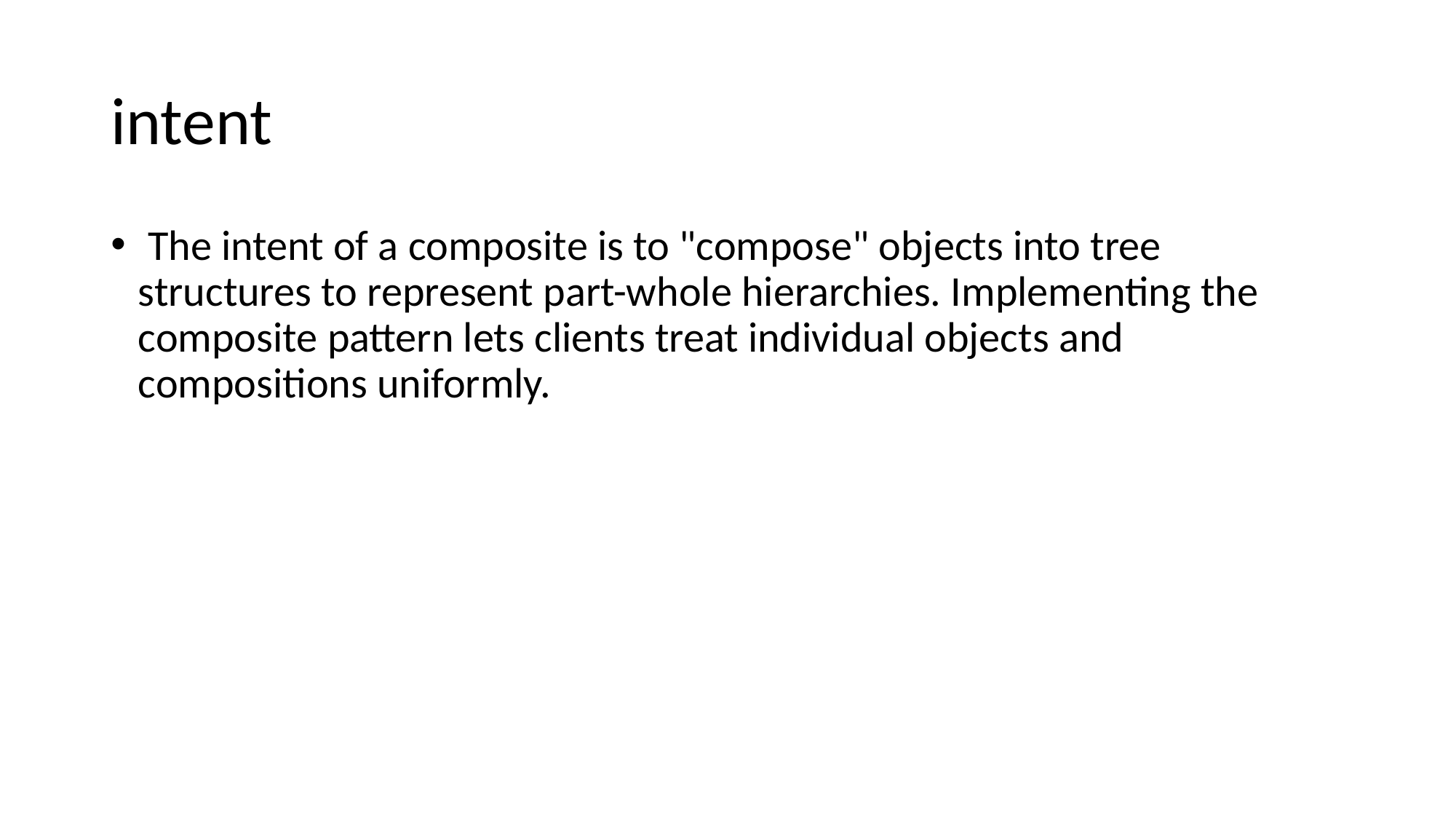

# intent
 The intent of a composite is to "compose" objects into tree structures to represent part-whole hierarchies. Implementing the composite pattern lets clients treat individual objects and compositions uniformly.